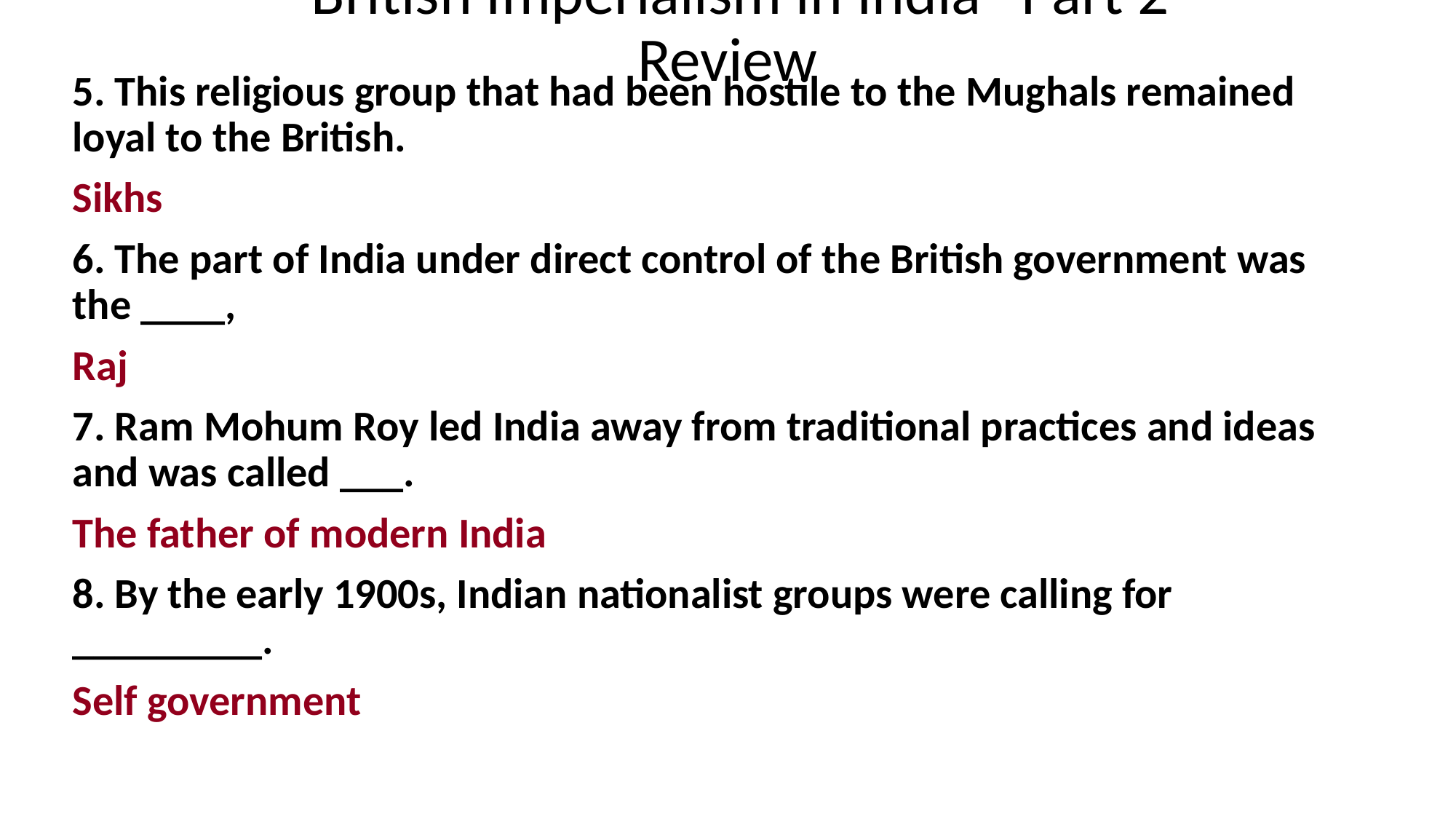

# “British Imperialism in India” Part 2 Review
5. This religious group that had been hostile to the Mughals remained loyal to the British.
Sikhs
6. The part of India under direct control of the British government was the ____,
Raj
7. Ram Mohum Roy led India away from traditional practices and ideas and was called ___.
The father of modern India
8. By the early 1900s, Indian nationalist groups were calling for _________.
Self government